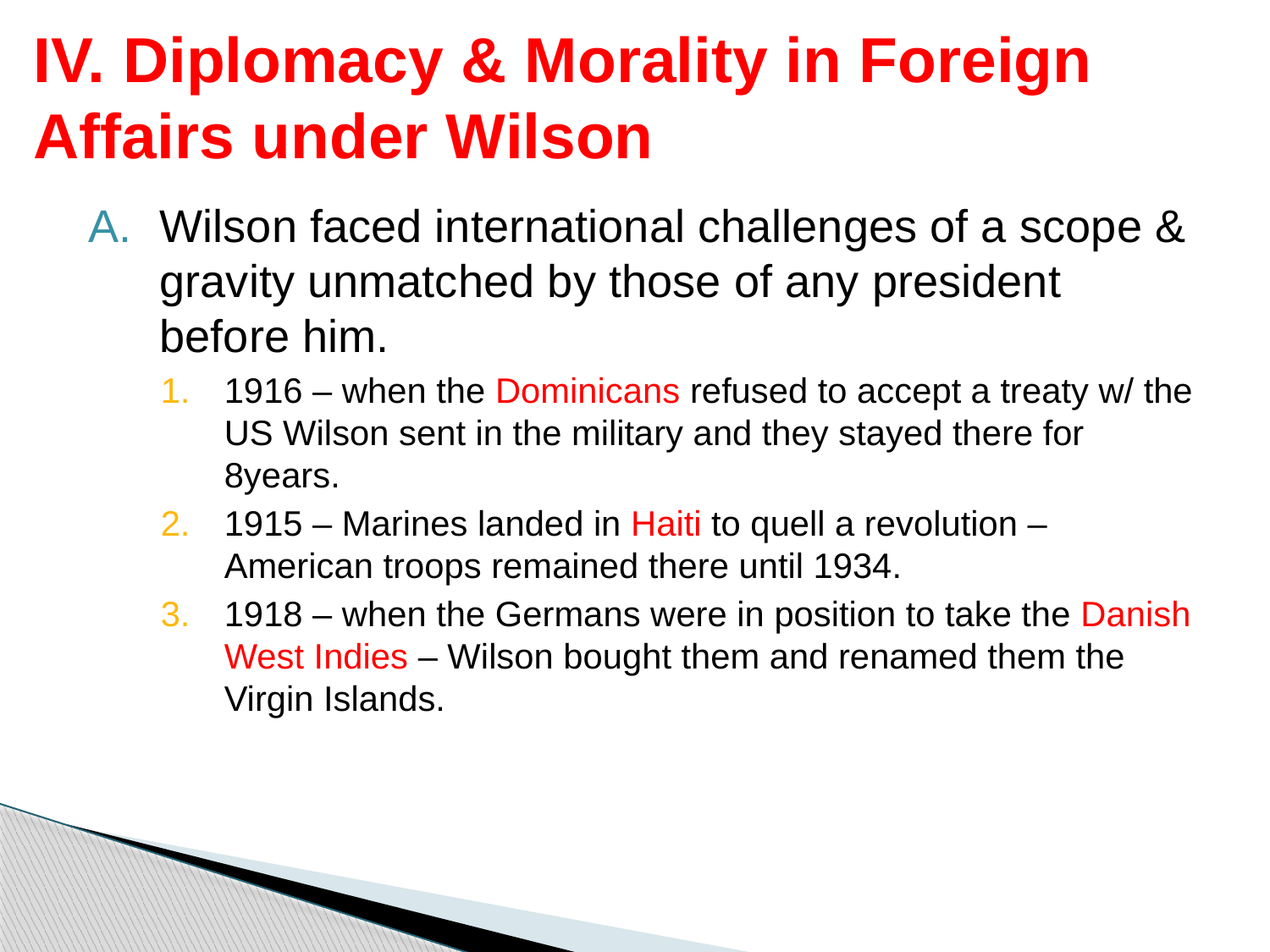

# IV. Diplomacy & Morality in Foreign Affairs under Wilson
Wilson faced international challenges of a scope & gravity unmatched by those of any president before him.
1916 – when the Dominicans refused to accept a treaty w/ the US Wilson sent in the military and they stayed there for 8years.
1915 – Marines landed in Haiti to quell a revolution – American troops remained there until 1934.
1918 – when the Germans were in position to take the Danish West Indies – Wilson bought them and renamed them the Virgin Islands.